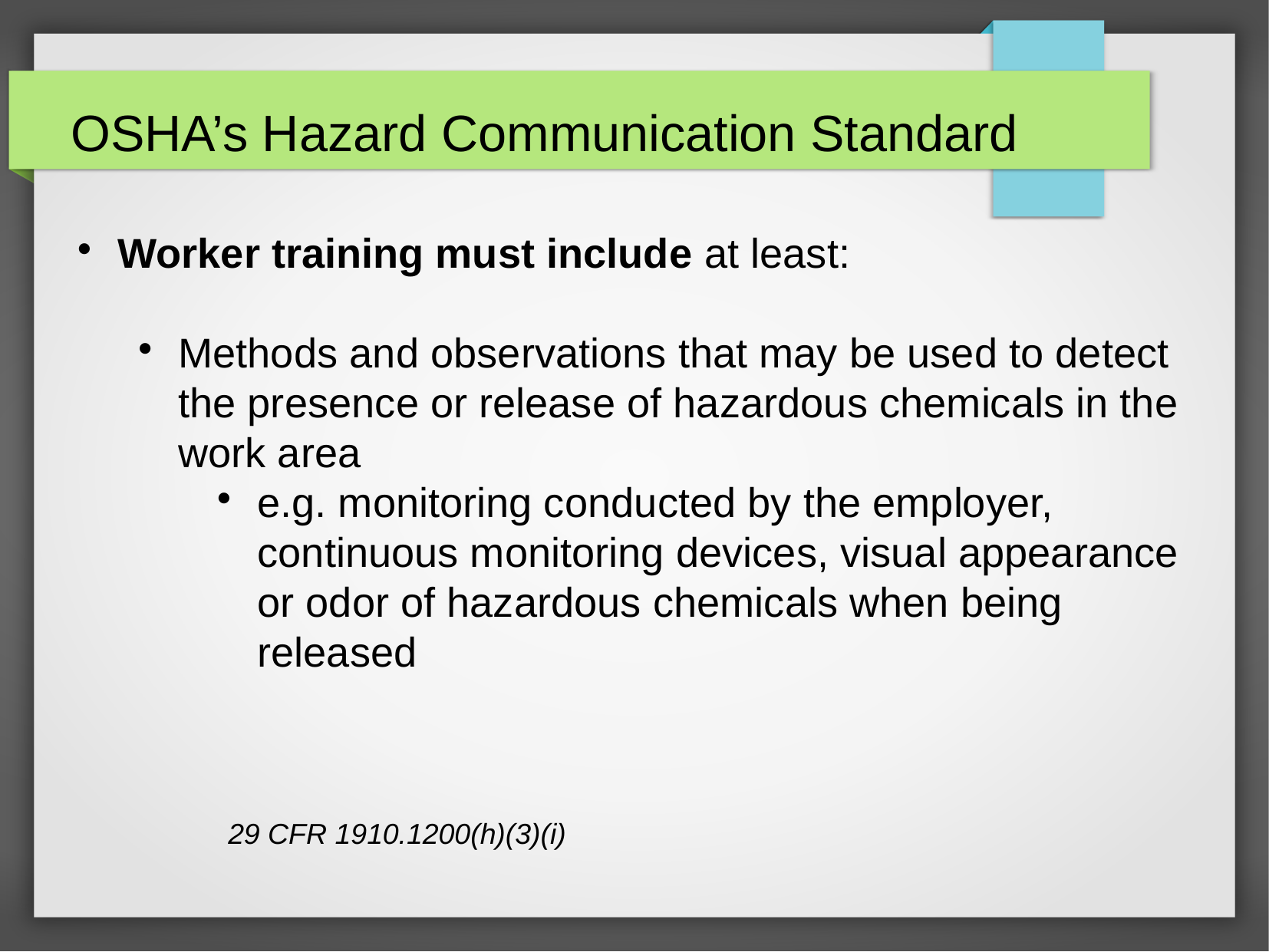

# OSHA’s Hazard Communication Standard
Worker training must include at least:

Methods and observations that may be used to detect the presence or release of hazardous chemicals in the work area
e.g. monitoring conducted by the employer, continuous monitoring devices, visual appearance or odor of hazardous chemicals when being released

29 CFR 1910.1200(h)(3)(i)